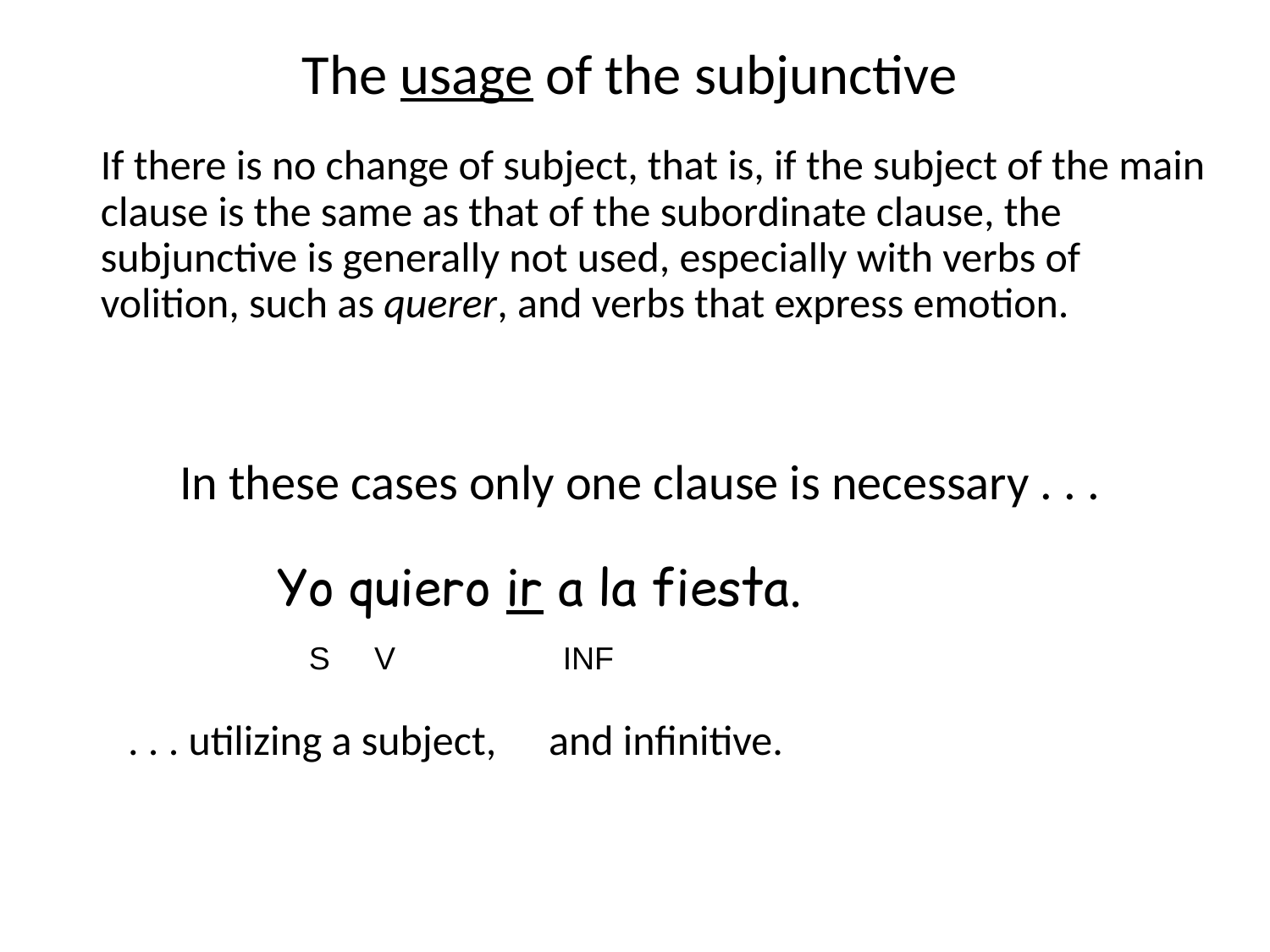

The usage of the subjunctive
If there is no change of subject, that is, if the subject of the main clause is the same as that of the subordinate clause, the subjunctive is generally not used, especially with verbs of volition, such as querer, and verbs that express emotion.
In these cases only one clause is necessary . . .
Yo quiero ir a la fiesta.
S     V
INF
. . . utilizing a subject,
and infinitive.